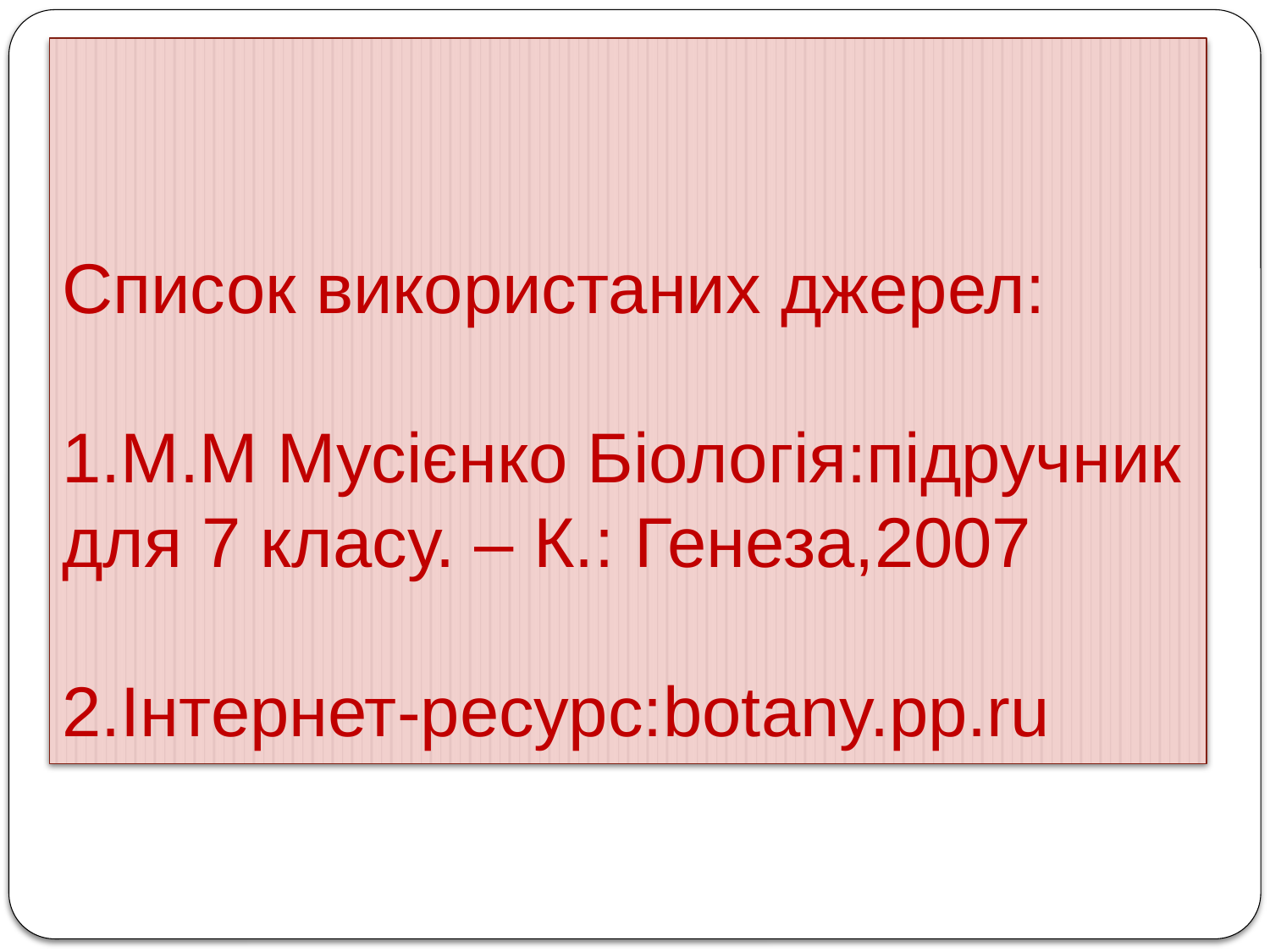

# Список використаних джерел: 1.М.М Мусієнко Біологія:підручник для 7 класу. – К.: Генеза,2007 2.Інтернет-ресурс:botany.pp.ru